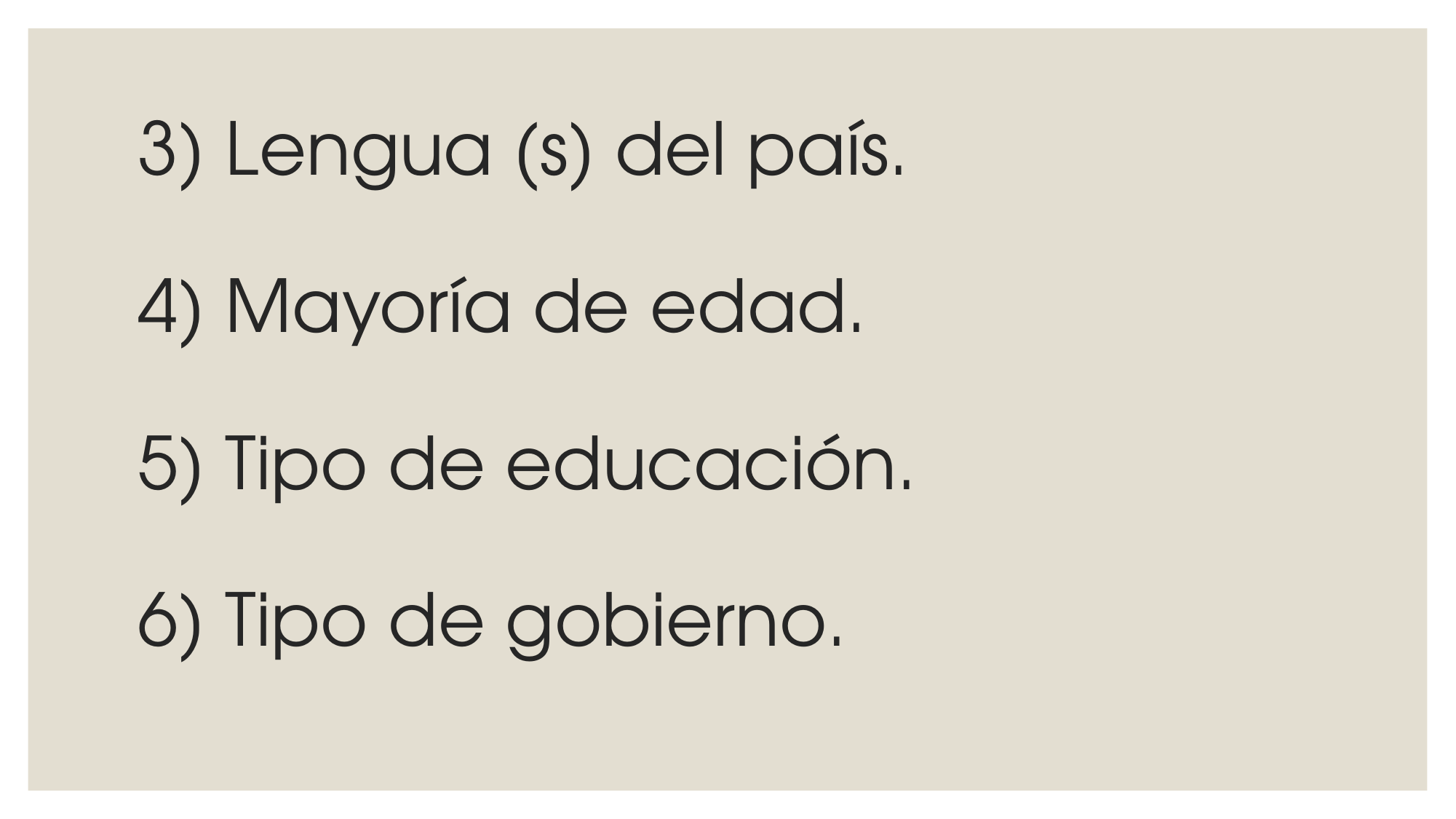

# 3) Lengua (s) del país. 4) Mayoría de edad. 5) Tipo de educación. 6) Tipo de gobierno.